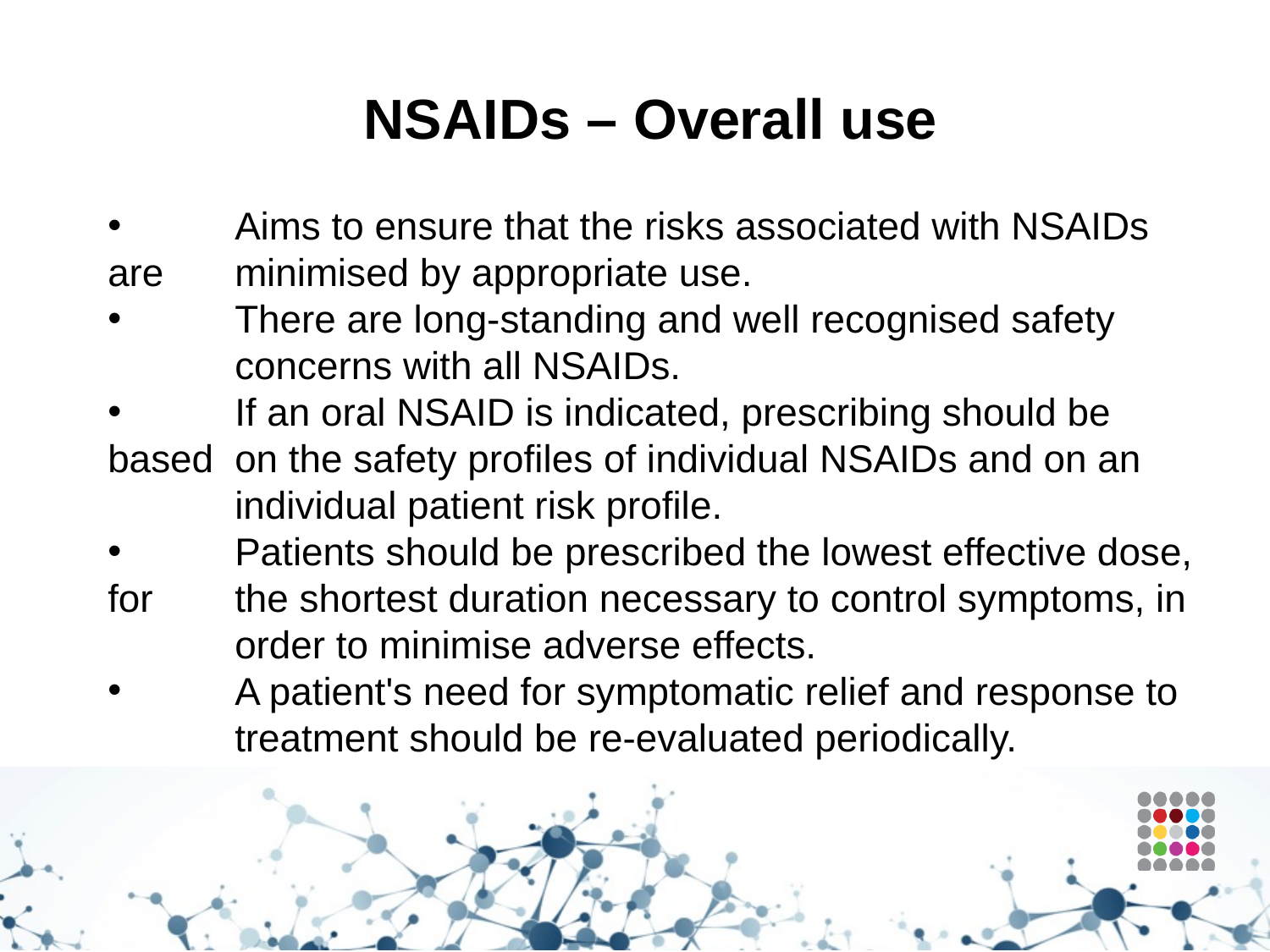

# NSAIDs – Overall use
 	Aims to ensure that the risks associated with NSAIDs are 	minimised by appropriate use.
 	There are long-standing and well recognised safety 	concerns with all NSAIDs.
 	If an oral NSAID is indicated, prescribing should be based 	on the safety profiles of individual NSAIDs and on an 	individual patient risk profile.
 	Patients should be prescribed the lowest effective dose, for 	the shortest duration necessary to control symptoms, in 	order to minimise adverse effects.
 	A patient's need for symptomatic relief and response to 	treatment should be re-evaluated periodically.